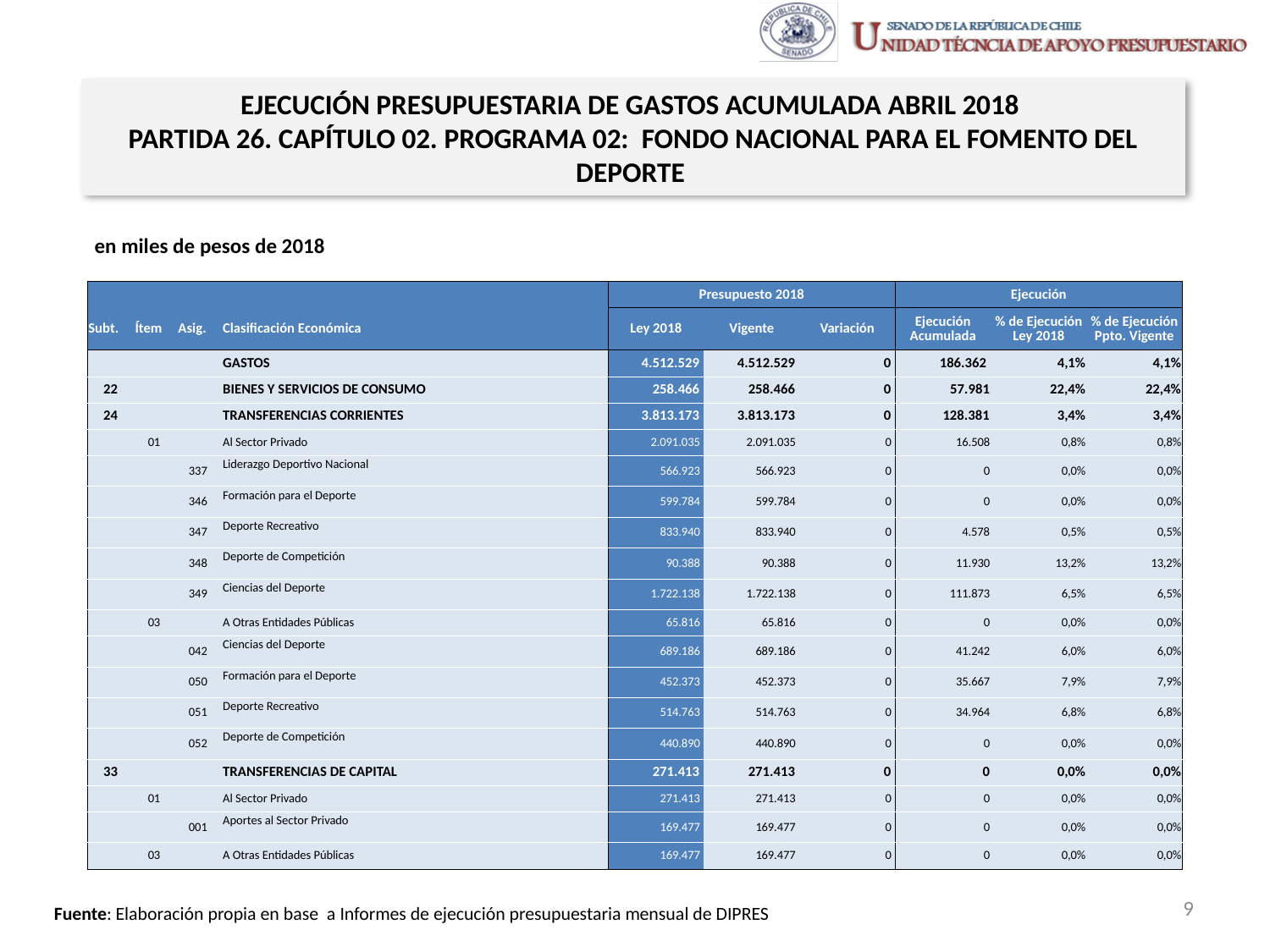

EJECUCIÓN PRESUPUESTARIA DE GASTOS ACUMULADA ABRIL 2018
PARTIDA 26. CAPÍTULO 02. PROGRAMA 02:  FONDO NACIONAL PARA EL FOMENTO DEL DEPORTE
en miles de pesos de 2018
|  |  |  |  | Presupuesto 2018 |  |  | Ejecución |  |  |
| --- | --- | --- | --- | --- | --- | --- | --- | --- | --- |
| Subt. | Ítem | Asig. | Clasificación Económica | Ley 2018 | Vigente | Variación | Ejecución Acumulada | % de Ejecución Ley 2018 | % de Ejecución Ppto. Vigente |
|  |  |  | GASTOS | 4.512.529 | 4.512.529 | 0 | 186.362 | 4,1% | 4,1% |
| 22 |  |  | BIENES Y SERVICIOS DE CONSUMO | 258.466 | 258.466 | 0 | 57.981 | 22,4% | 22,4% |
| 24 |  |  | TRANSFERENCIAS CORRIENTES | 3.813.173 | 3.813.173 | 0 | 128.381 | 3,4% | 3,4% |
|  | 01 |  | Al Sector Privado | 2.091.035 | 2.091.035 | 0 | 16.508 | 0,8% | 0,8% |
|  |  | 337 | Liderazgo Deportivo Nacional | 566.923 | 566.923 | 0 | 0 | 0,0% | 0,0% |
|  |  | 346 | Formación para el Deporte | 599.784 | 599.784 | 0 | 0 | 0,0% | 0,0% |
|  |  | 347 | Deporte Recreativo | 833.940 | 833.940 | 0 | 4.578 | 0,5% | 0,5% |
|  |  | 348 | Deporte de Competición | 90.388 | 90.388 | 0 | 11.930 | 13,2% | 13,2% |
|  |  | 349 | Ciencias del Deporte | 1.722.138 | 1.722.138 | 0 | 111.873 | 6,5% | 6,5% |
|  | 03 |  | A Otras Entidades Públicas | 65.816 | 65.816 | 0 | 0 | 0,0% | 0,0% |
|  |  | 042 | Ciencias del Deporte | 689.186 | 689.186 | 0 | 41.242 | 6,0% | 6,0% |
|  |  | 050 | Formación para el Deporte | 452.373 | 452.373 | 0 | 35.667 | 7,9% | 7,9% |
|  |  | 051 | Deporte Recreativo | 514.763 | 514.763 | 0 | 34.964 | 6,8% | 6,8% |
|  |  | 052 | Deporte de Competición | 440.890 | 440.890 | 0 | 0 | 0,0% | 0,0% |
| 33 |  |  | TRANSFERENCIAS DE CAPITAL | 271.413 | 271.413 | 0 | 0 | 0,0% | 0,0% |
|  | 01 |  | Al Sector Privado | 271.413 | 271.413 | 0 | 0 | 0,0% | 0,0% |
|  |  | 001 | Aportes al Sector Privado | 169.477 | 169.477 | 0 | 0 | 0,0% | 0,0% |
|  | 03 |  | A Otras Entidades Públicas | 169.477 | 169.477 | 0 | 0 | 0,0% | 0,0% |
9
Fuente: Elaboración propia en base  a Informes de ejecución presupuestaria mensual de DIPRES